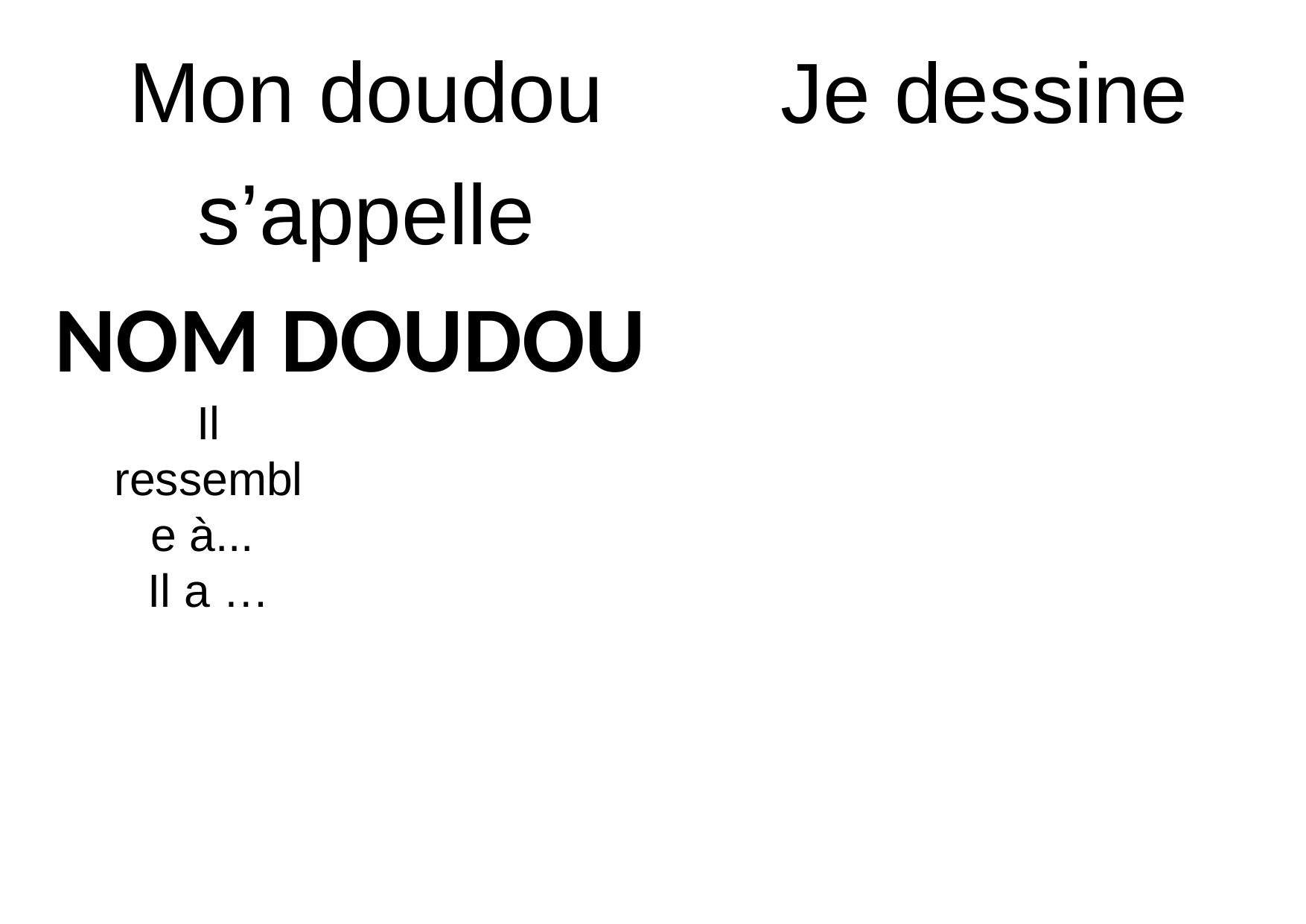

Mon doudou
s’appelle
Je dessine
NOM DOUDOU
Il ressemble à...
Il a …